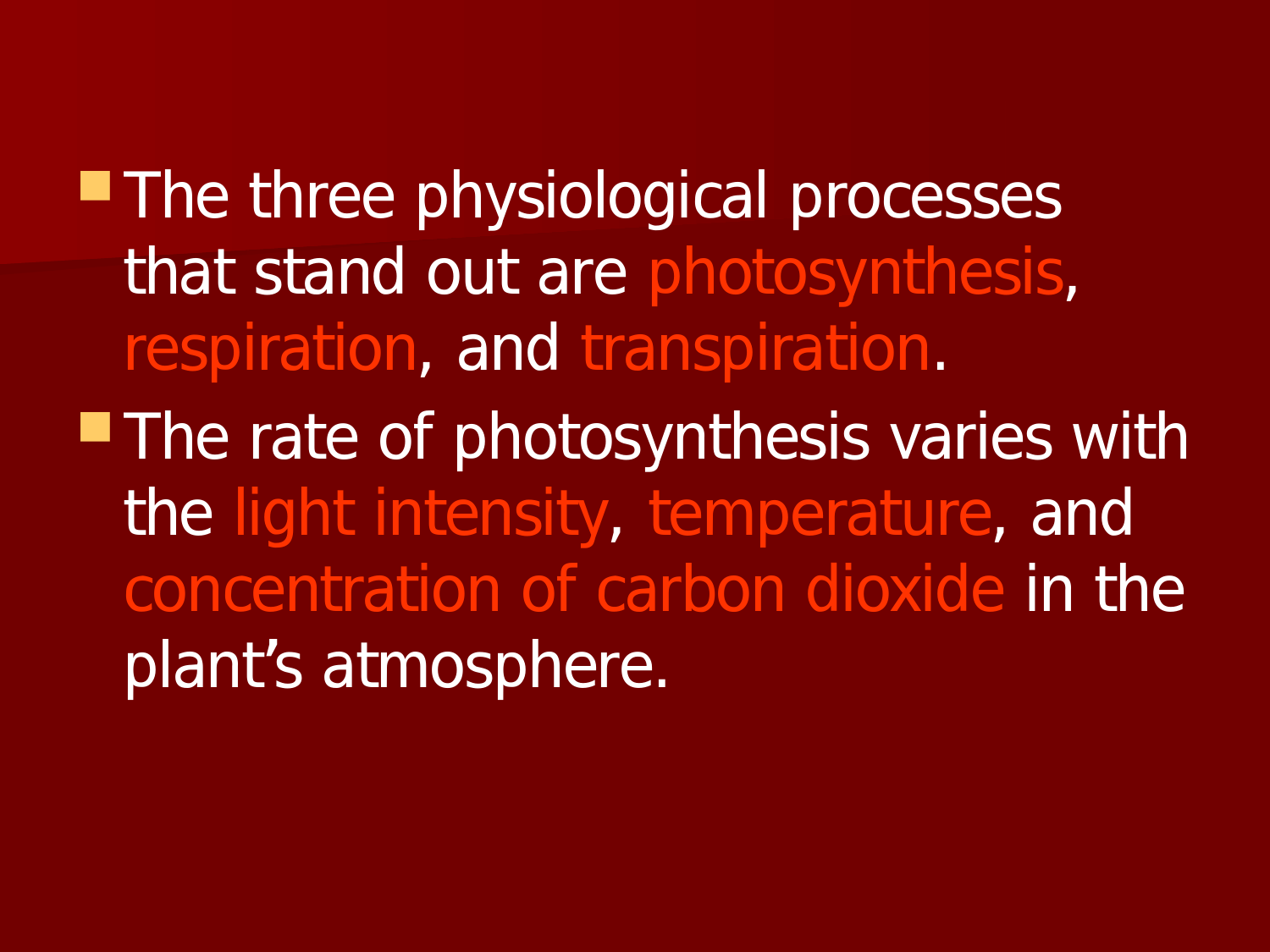

#
The three physiological processes that stand out are photosynthesis, respiration, and transpiration.
The rate of photosynthesis varies with the light intensity, temperature, and concentration of carbon dioxide in the plant’s atmosphere.